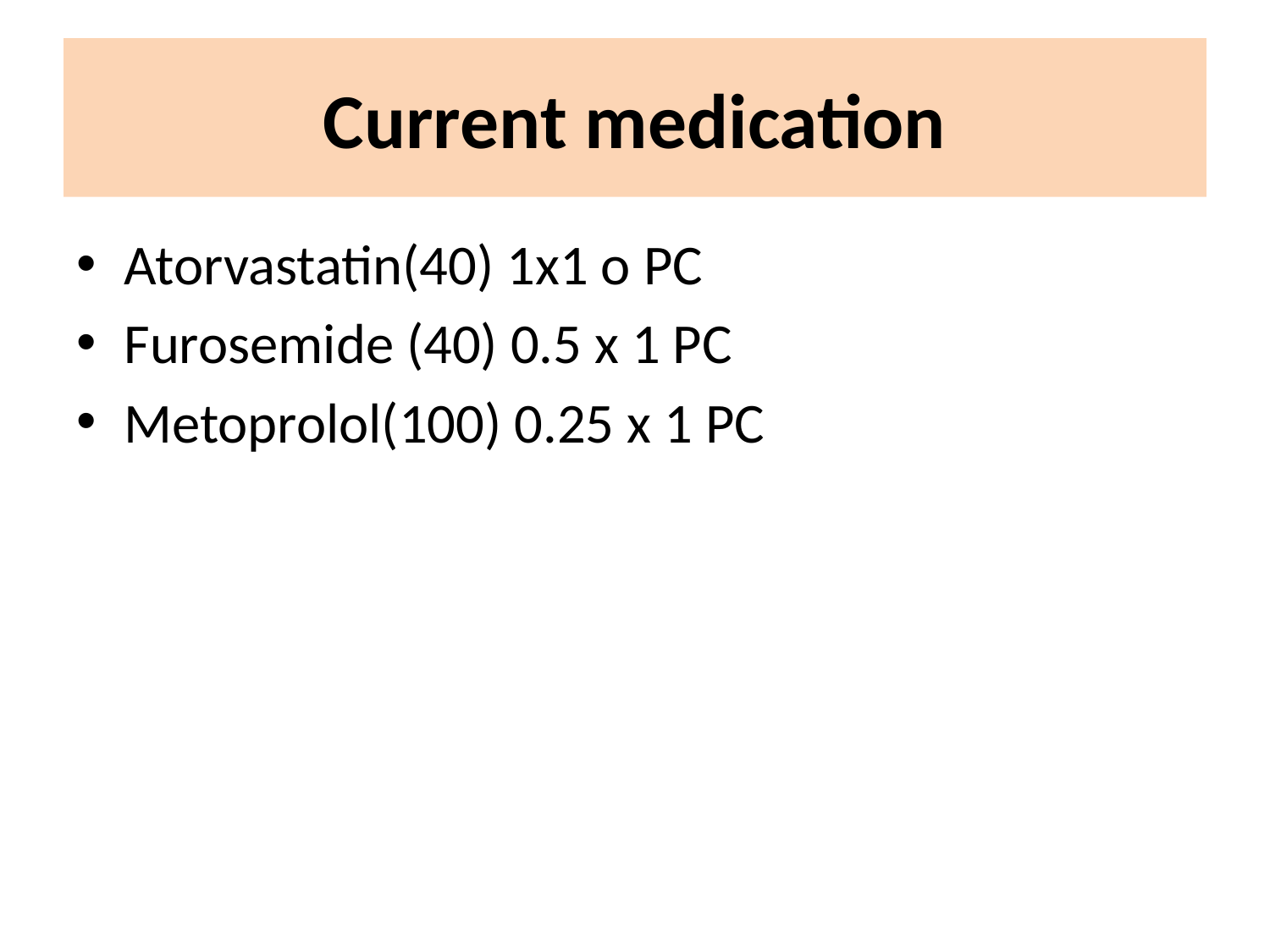

# Current medication
Atorvastatin(40) 1x1 o PC
Furosemide (40) 0.5 x 1 PC
Metoprolol(100) 0.25 x 1 PC